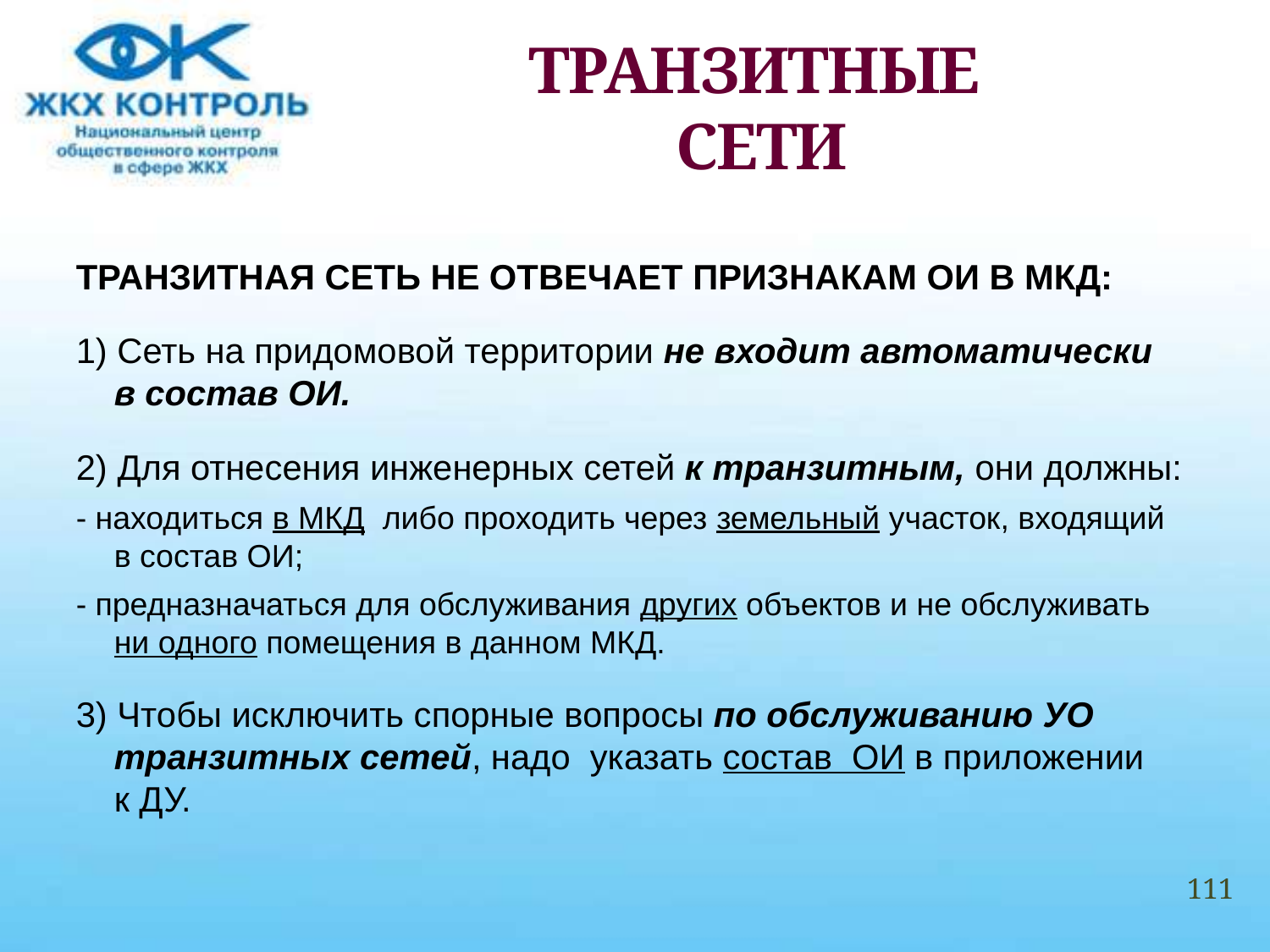

# ТРАНЗИТНЫЕ СЕТИ
ТРАНЗИТНАЯ СЕТЬ НЕ ОТВЕЧАЕТ ПРИЗНАКАМ ОИ В МКД:
1) Сеть на придомовой территории не входит автоматически   в состав ОИ.
2) Для отнесения инженерных сетей к транзитным, они должны:
- находиться в МКД  либо проходить через земельный участок, входящий  в состав ОИ;
- предназначаться для обслуживания других объектов и не обслуживать ни одного помещения в данном МКД.
3) Чтобы исключить спорные вопросы по обслуживанию УО транзитных сетей, надо  указать состав  ОИ в приложении    к ДУ.
111